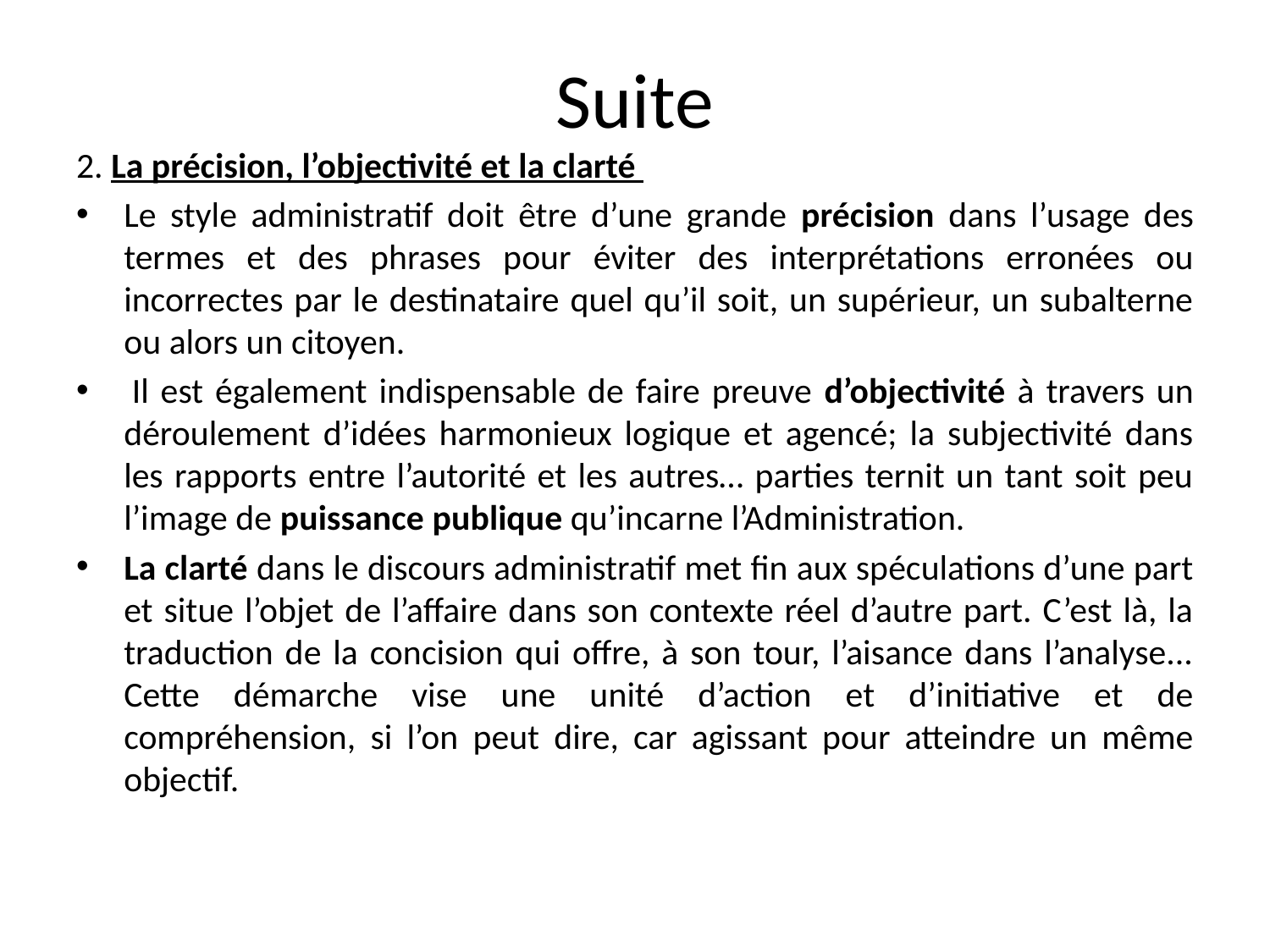

# Suite
2. La précision, l’objectivité et la clarté
Le style administratif doit être d’une grande précision dans l’usage des termes et des phrases pour éviter des interprétations erronées ou incorrectes par le destinataire quel qu’il soit, un supérieur, un subalterne ou alors un citoyen.
 Il est également indispensable de faire preuve d’objectivité à travers un déroulement d’idées harmonieux logique et agencé; la subjectivité dans les rapports entre l’autorité et les autres… parties ternit un tant soit peu l’image de puissance publique qu’incarne l’Administration.
La clarté dans le discours administratif met fin aux spéculations d’une part et situe l’objet de l’affaire dans son contexte réel d’autre part. C’est là, la traduction de la concision qui offre, à son tour, l’aisance dans l’analyse... Cette démarche vise une unité d’action et d’initiative et de compréhension, si l’on peut dire, car agissant pour atteindre un même objectif.